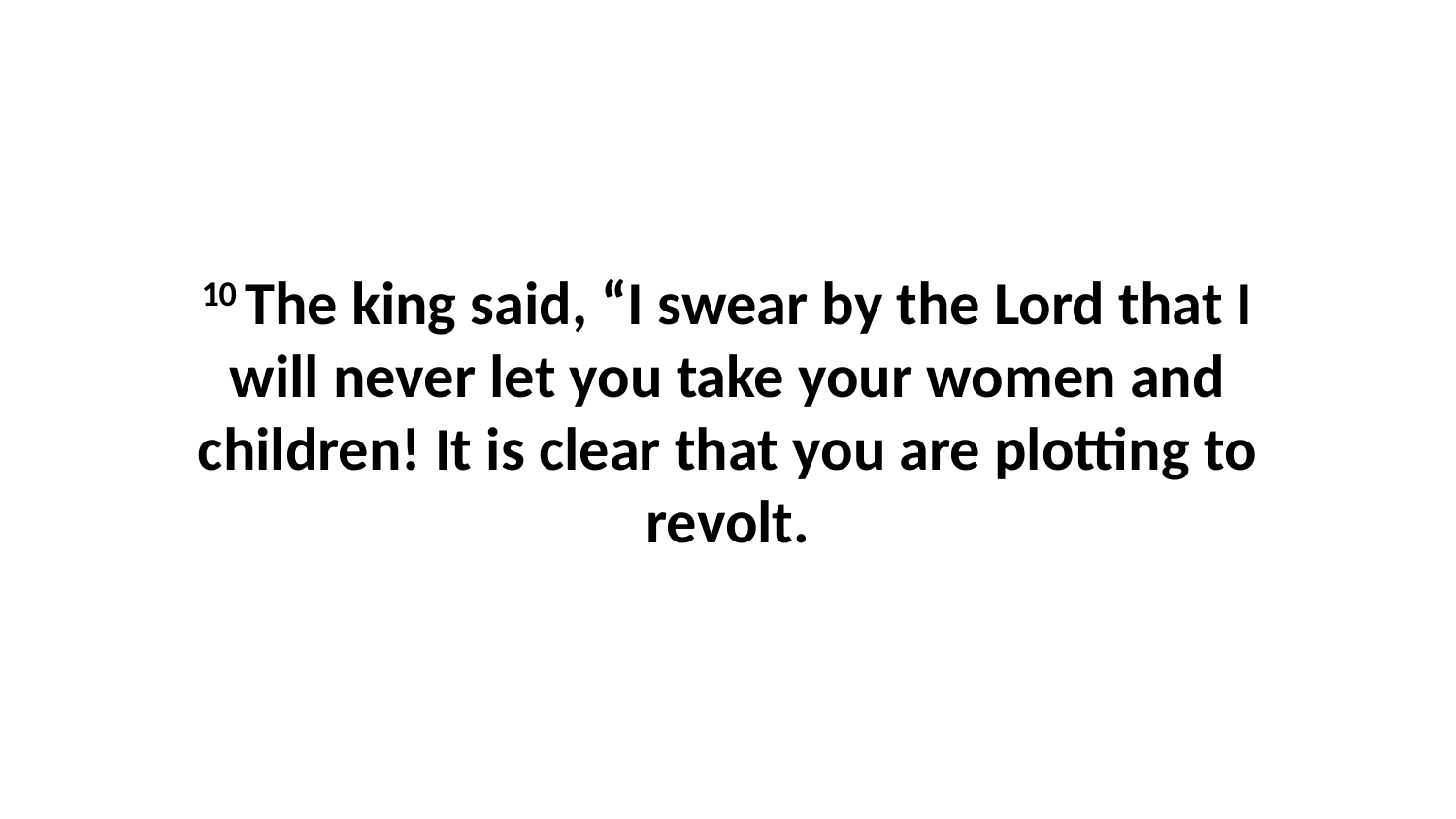

10 The king said, “I swear by the Lord that I will never let you take your women and children! It is clear that you are plotting to revolt.